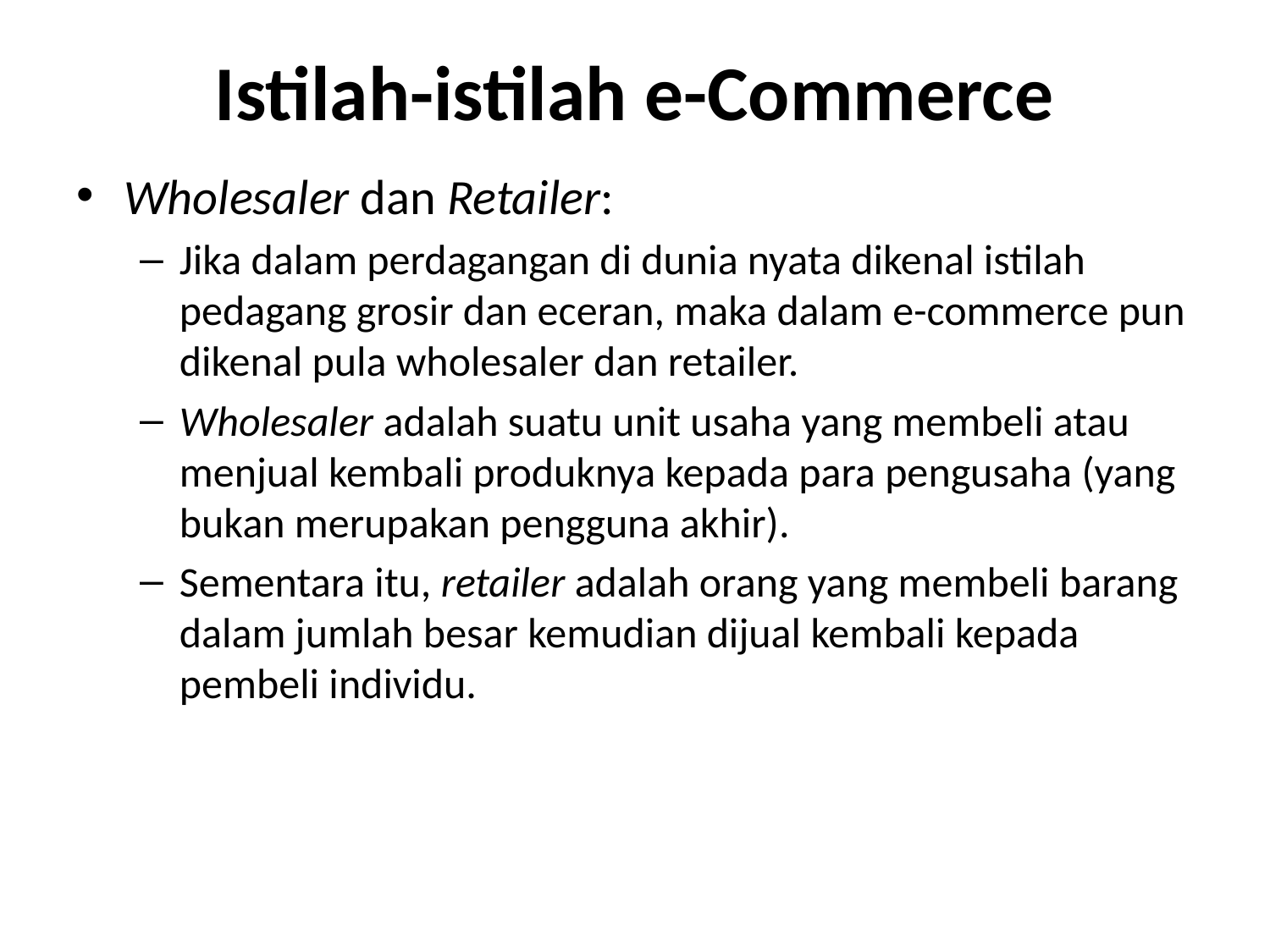

# Istilah-istilah e-Commerce
Wholesaler dan Retailer:
Jika dalam perdagangan di dunia nyata dikenal istilah pedagang grosir dan eceran, maka dalam e-commerce pun dikenal pula wholesaler dan retailer.
Wholesaler adalah suatu unit usaha yang membeli atau menjual kembali produknya kepada para pengusaha (yang bukan merupakan pengguna akhir).
Sementara itu, retailer adalah orang yang membeli barang dalam jumlah besar kemudian dijual kembali kepada pembeli individu.